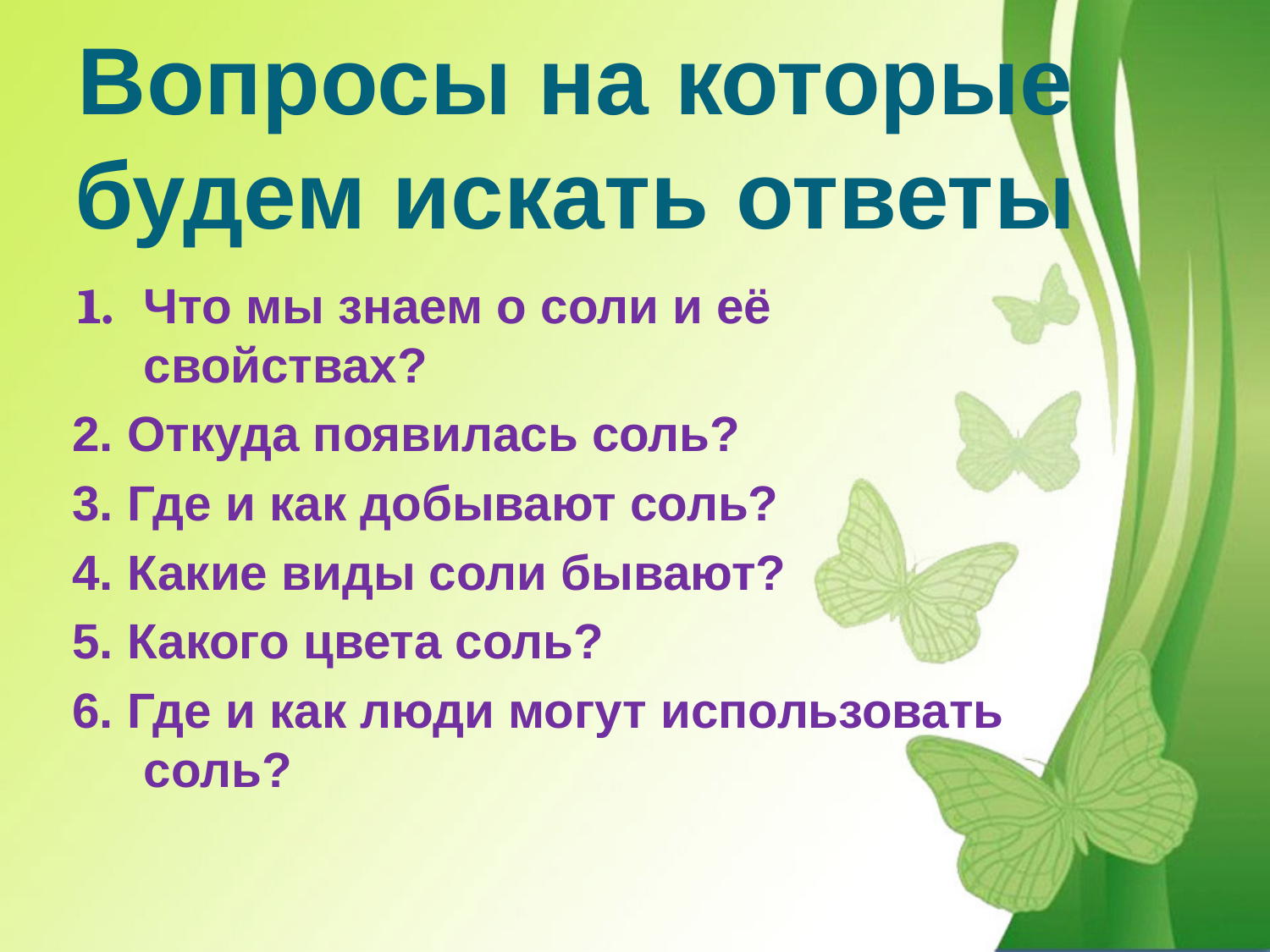

# Вопросы на которые будем искать ответы
Что мы знаем о соли и её свойствах?
2. Откуда появилась соль?
3. Где и как добывают соль?
4. Какие виды соли бывают?
5. Какого цвета соль?
6. Где и как люди могут использовать соль?